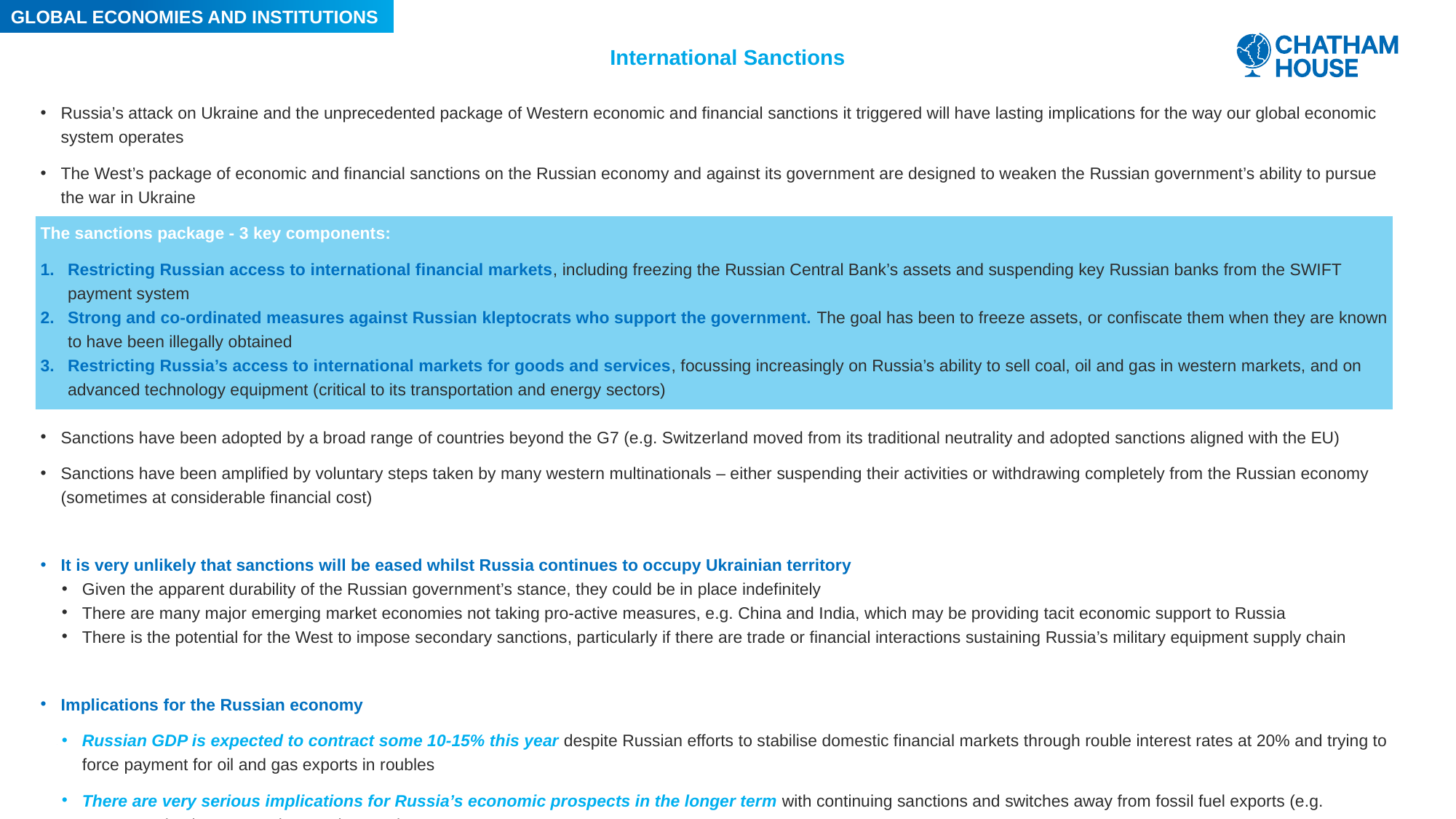

GLOBAL ECONOMIES AND INSTITUTIONS
# International Sanctions
Russia’s attack on Ukraine and the unprecedented package of Western economic and financial sanctions it triggered will have lasting implications for the way our global economic system operates
The West’s package of economic and financial sanctions on the Russian economy and against its government are designed to weaken the Russian government’s ability to pursue the war in Ukraine
The sanctions package - 3 key components:
Restricting Russian access to international financial markets, including freezing the Russian Central Bank’s assets and suspending key Russian banks from the SWIFT payment system
Strong and co-ordinated measures against Russian kleptocrats who support the government. The goal has been to freeze assets, or confiscate them when they are known to have been illegally obtained
Restricting Russia’s access to international markets for goods and services, focussing increasingly on Russia’s ability to sell coal, oil and gas in western markets, and on advanced technology equipment (critical to its transportation and energy sectors)

Sanctions have been adopted by a broad range of countries beyond the G7 (e.g. Switzerland moved from its traditional neutrality and adopted sanctions aligned with the EU)
Sanctions have been amplified by voluntary steps taken by many western multinationals – either suspending their activities or withdrawing completely from the Russian economy (sometimes at considerable financial cost)

It is very unlikely that sanctions will be eased whilst Russia continues to occupy Ukrainian territory
Given the apparent durability of the Russian government’s stance, they could be in place indefinitely
There are many major emerging market economies not taking pro-active measures, e.g. China and India, which may be providing tacit economic support to Russia
There is the potential for the West to impose secondary sanctions, particularly if there are trade or financial interactions sustaining Russia’s military equipment supply chain

Implications for the Russian economy
Russian GDP is expected to contract some 10-15% this year despite Russian efforts to stabilise domestic financial markets through rouble interest rates at 20% and trying to force payment for oil and gas exports in roubles
There are very serious implications for Russia’s economic prospects in the longer term with continuing sanctions and switches away from fossil fuel exports (e.g. Germany phasing out gas imports by 2024)